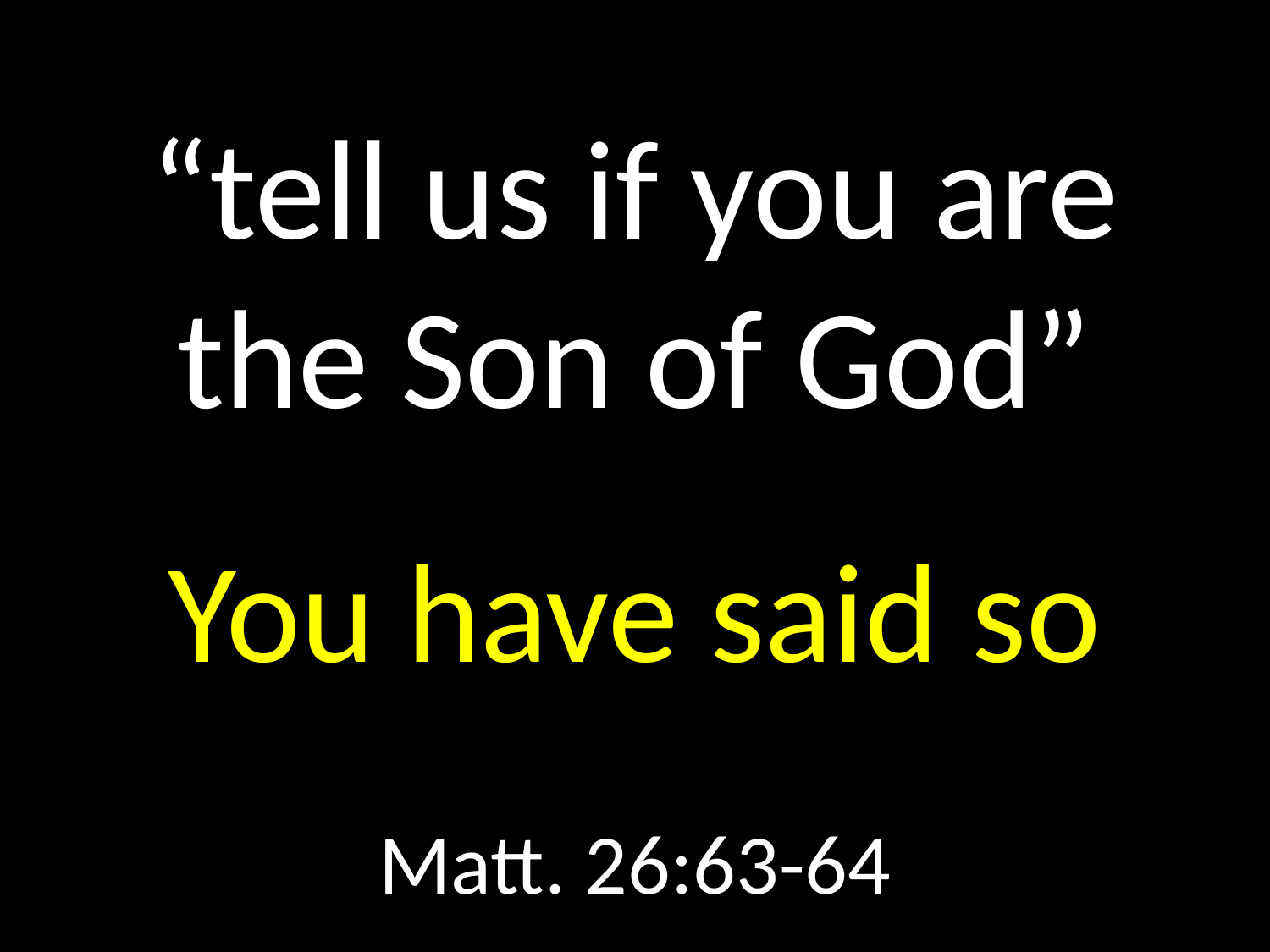

# “tell us if you are the Son of God” You have said so
GOD
GOD
Matt. 26:63-64